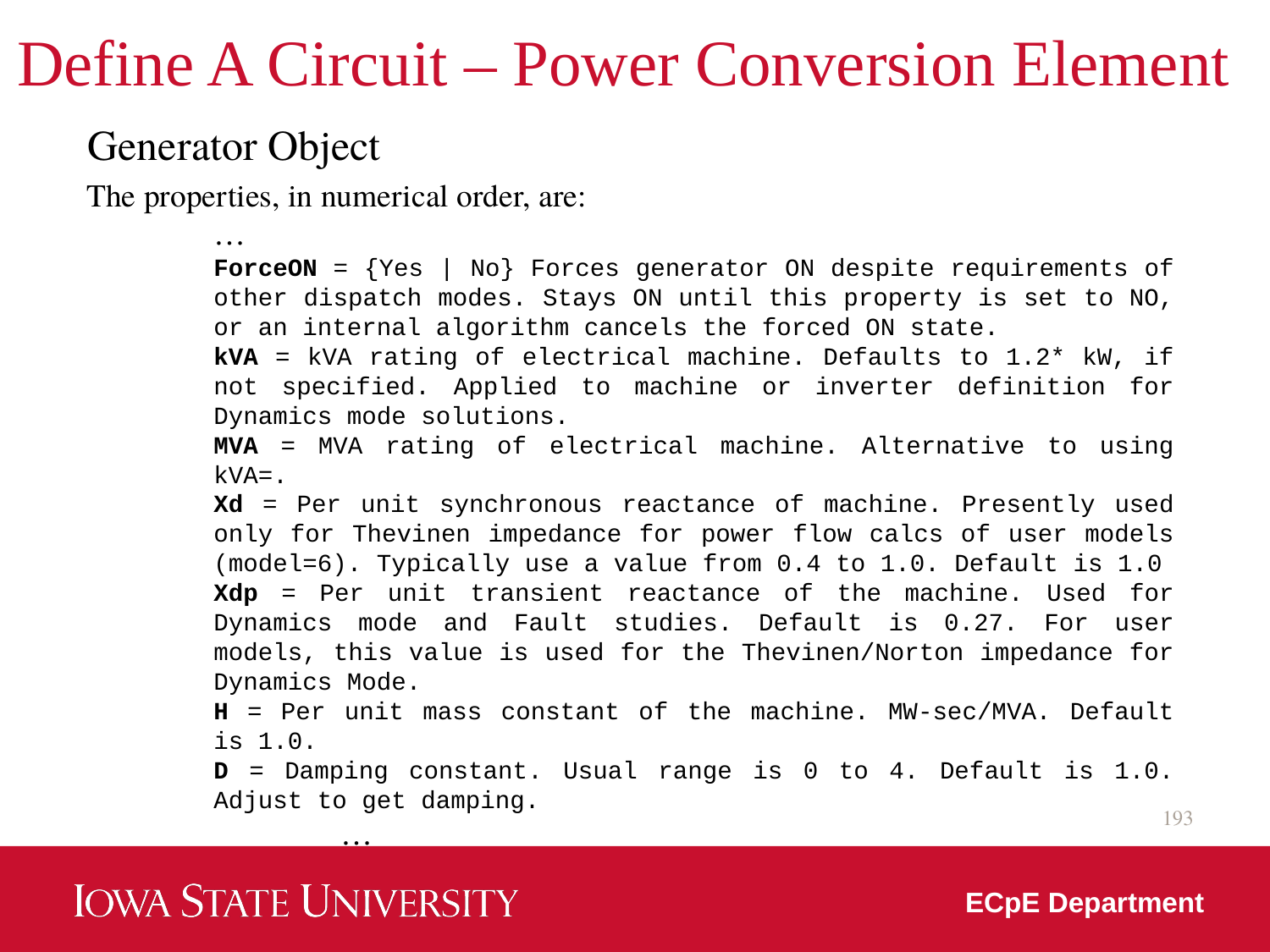

# Define A Circuit – Power Conversion Element
Generator Object
The properties, in numerical order, are:
	…
ForceON = {Yes | No} Forces generator ON despite requirements of other dispatch modes. Stays ON until this property is set to NO, or an internal algorithm cancels the forced ON state.
kVA = kVA rating of electrical machine. Defaults to 1.2* kW, if not specified. Applied to machine or inverter definition for Dynamics mode solutions.
MVA = MVA rating of electrical machine. Alternative to using kVA=.
Xd = Per unit synchronous reactance of machine. Presently used only for Thevinen impedance for power flow calcs of user models (model=6). Typically use a value from 0.4 to 1.0. Default is 1.0
Xdp = Per unit transient reactance of the machine. Used for Dynamics mode and Fault studies. Default is 0.27. For user models, this value is used for the Thevinen/Norton impedance for Dynamics Mode.
H = Per unit mass constant of the machine. MW‐sec/MVA. Default is 1.0.
D = Damping constant. Usual range is 0 to 4. Default is 1.0. Adjust to get damping.
	…
193
ECpE Department